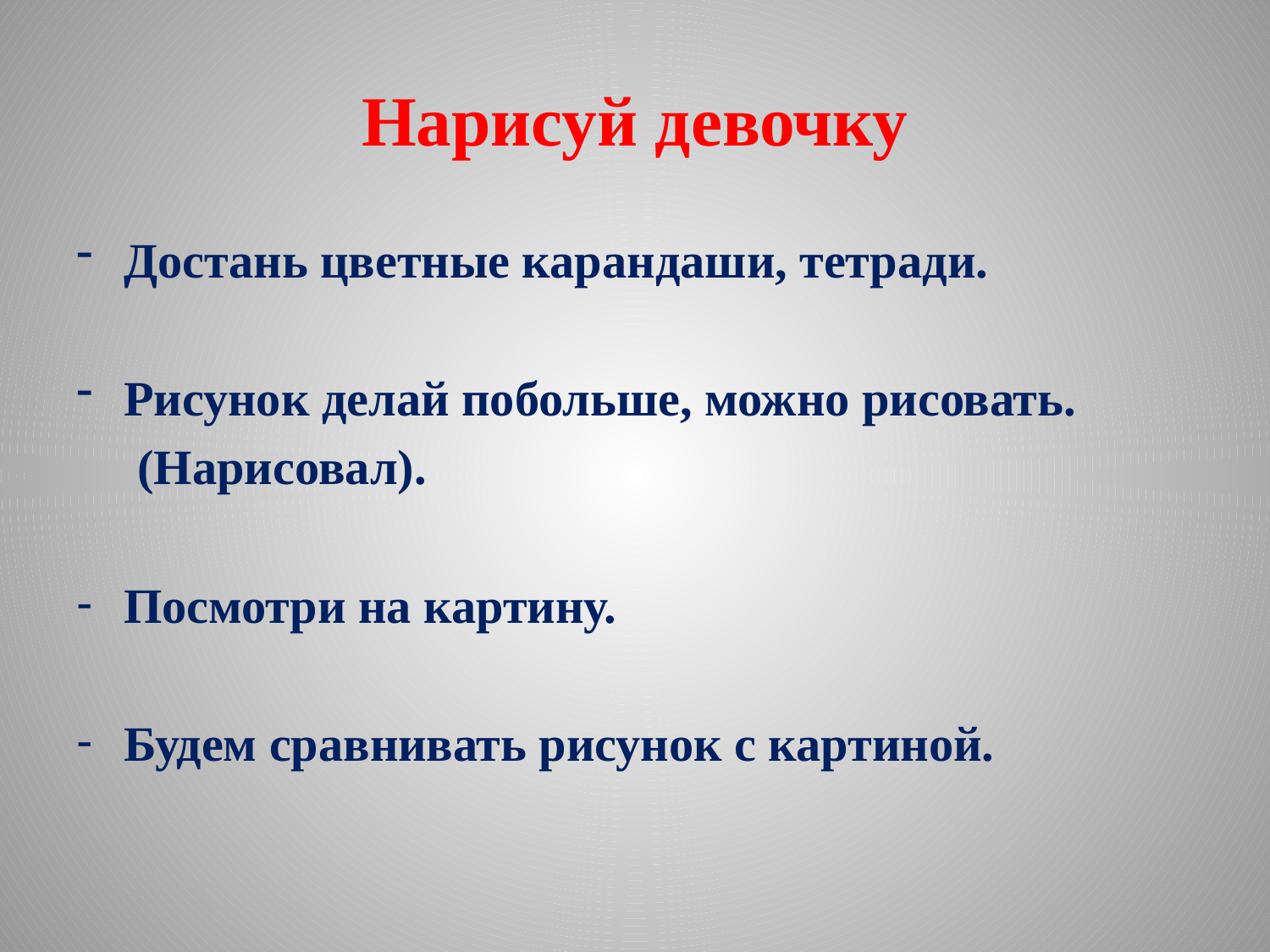

# Нарисуй девочку
Достань цветные карандаши, тетради.

Рисунок делай побольше, можно рисовать.
     (Нарисовал).

Посмотри на картину.

Будем сравнивать рисунок с картиной.